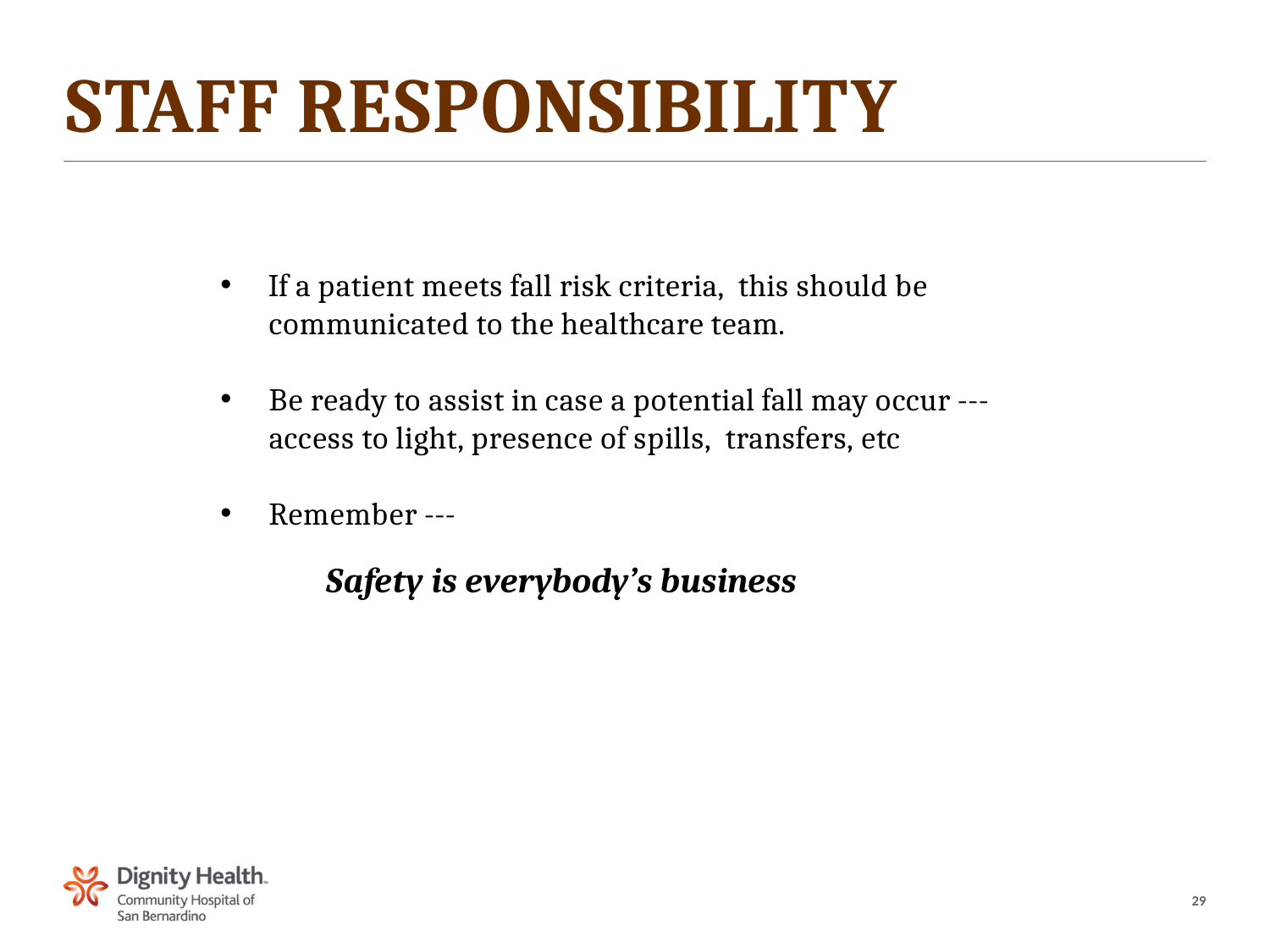

# Staff Responsibility
If a patient meets fall risk criteria,  this should be communicated to the healthcare team.

Be ready to assist in case a potential fall may occur --- access to light, presence of spills,  transfers, etc

Remember ---

Safety is everybody’s business
29